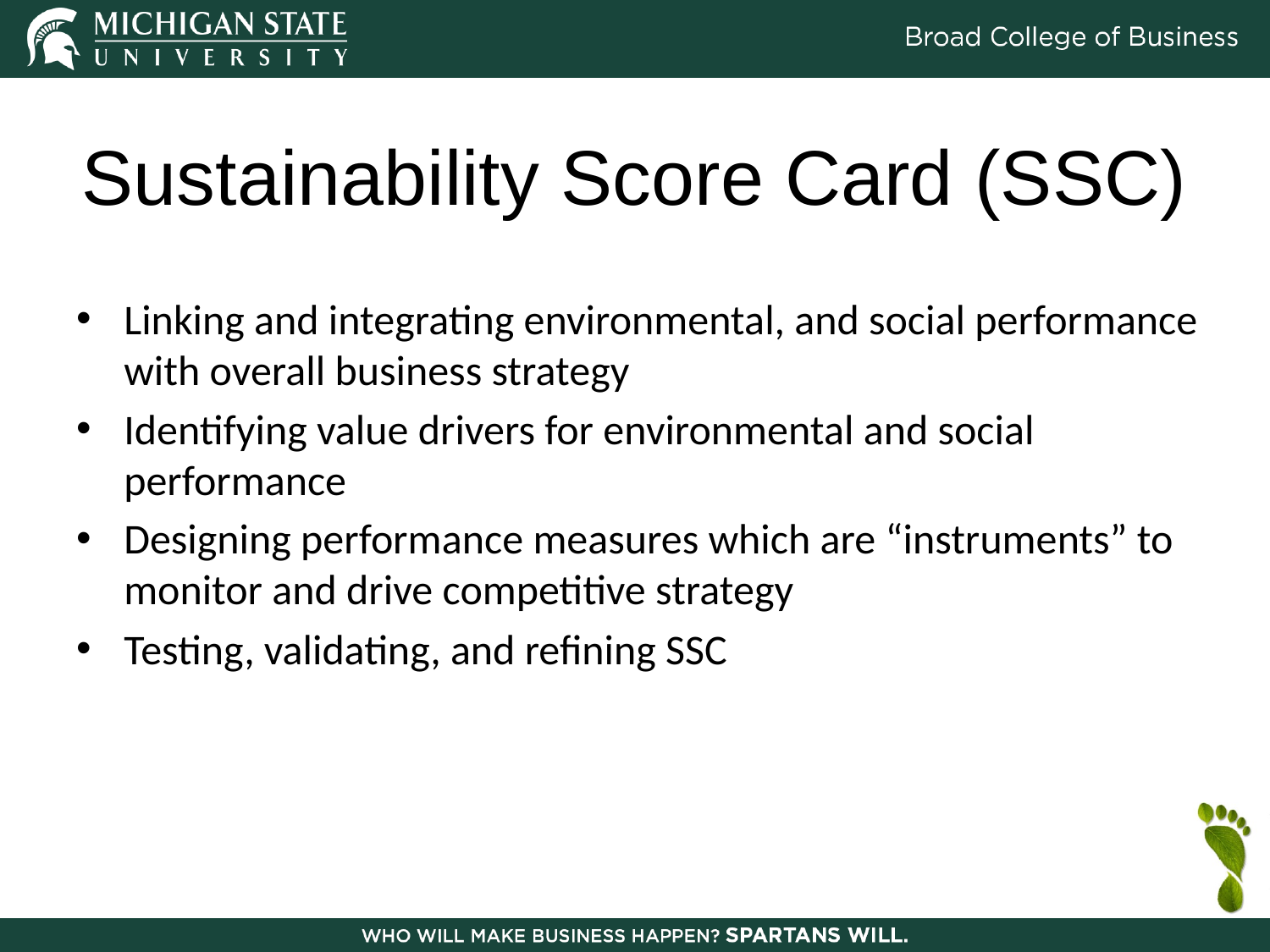

# Sustainability Score Card (SSC)
Linking and integrating environmental, and social performance with overall business strategy
Identifying value drivers for environmental and social performance
Designing performance measures which are “instruments” to monitor and drive competitive strategy
Testing, validating, and refining SSC